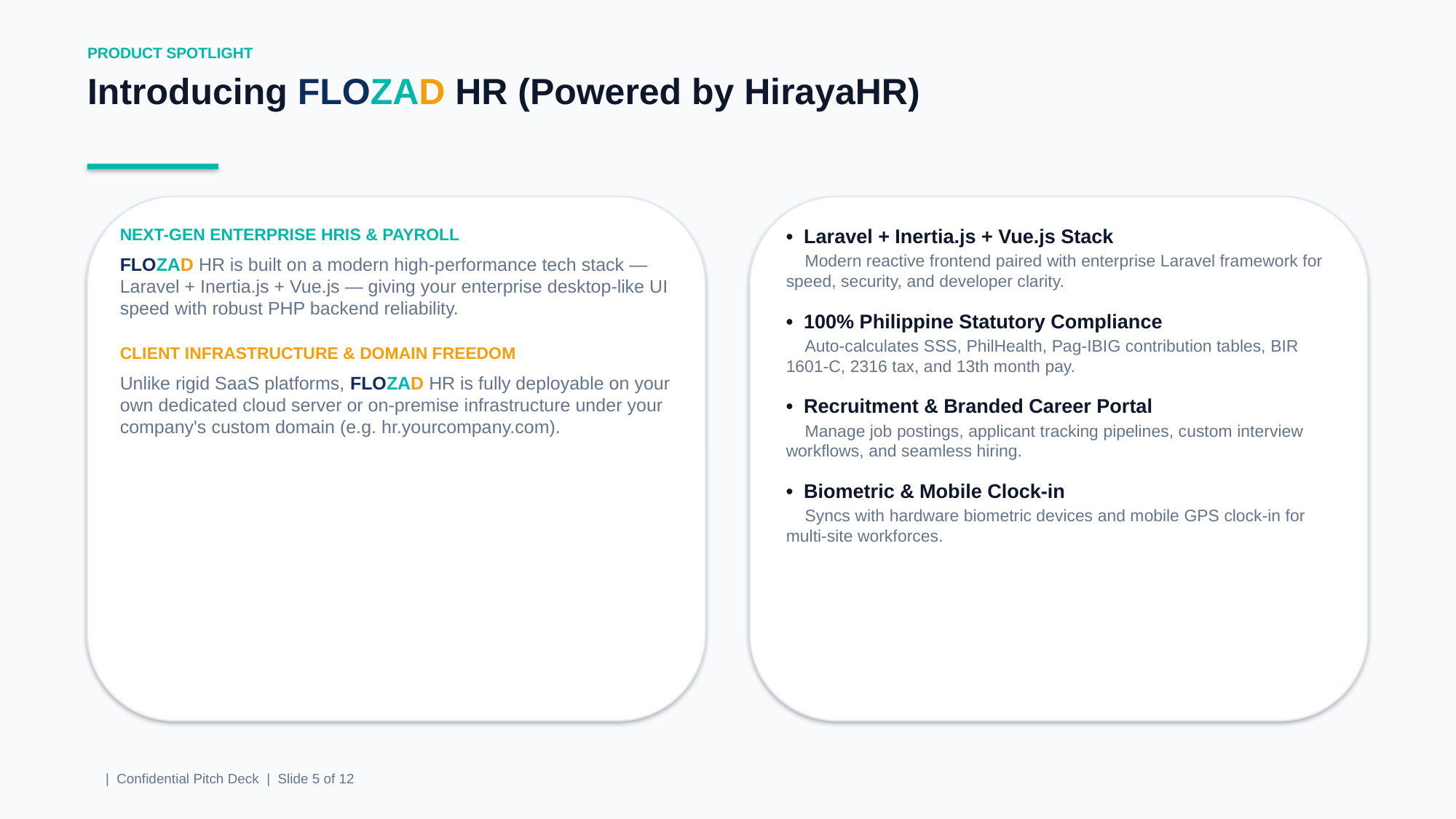

PRODUCT SPOTLIGHT
Introducing FLOZAD HR (Powered by HirayaHR)

NEXT-GEN ENTERPRISE HRIS & PAYROLL
FLOZAD HR is built on a modern high-performance tech stack — Laravel + Inertia.js + Vue.js — giving your enterprise desktop-like UI speed with robust PHP backend reliability.
CLIENT INFRASTRUCTURE & DOMAIN FREEDOM
Unlike rigid SaaS platforms, FLOZAD HR is fully deployable on your own dedicated cloud server or on-premise infrastructure under your company's custom domain (e.g. hr.yourcompany.com).
•  Laravel + Inertia.js + Vue.js Stack
    Modern reactive frontend paired with enterprise Laravel framework for speed, security, and developer clarity.
•  100% Philippine Statutory Compliance
    Auto-calculates SSS, PhilHealth, Pag-IBIG contribution tables, BIR 1601-C, 2316 tax, and 13th month pay.
•  Recruitment & Branded Career Portal
    Manage job postings, applicant tracking pipelines, custom interview workflows, and seamless hiring.
•  Biometric & Mobile Clock-in
    Syncs with hardware biometric devices and mobile GPS clock-in for multi-site workforces.
  |  Confidential Pitch Deck  |  Slide 5 of 12